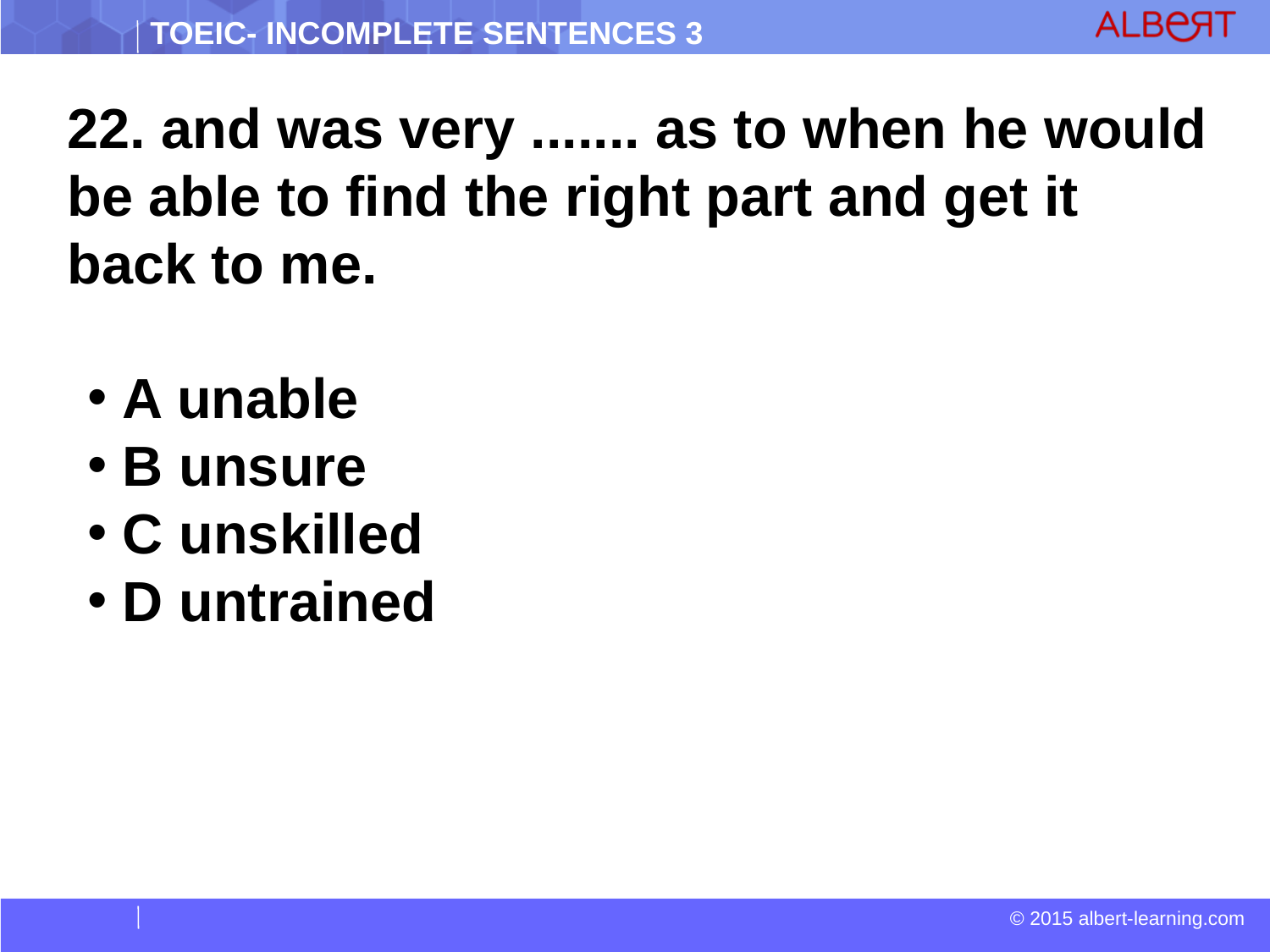

22. and was very ....... as to when he would be able to find the right part and get it back to me.
 A unable
 B unsure
 C unskilled
 D untrained